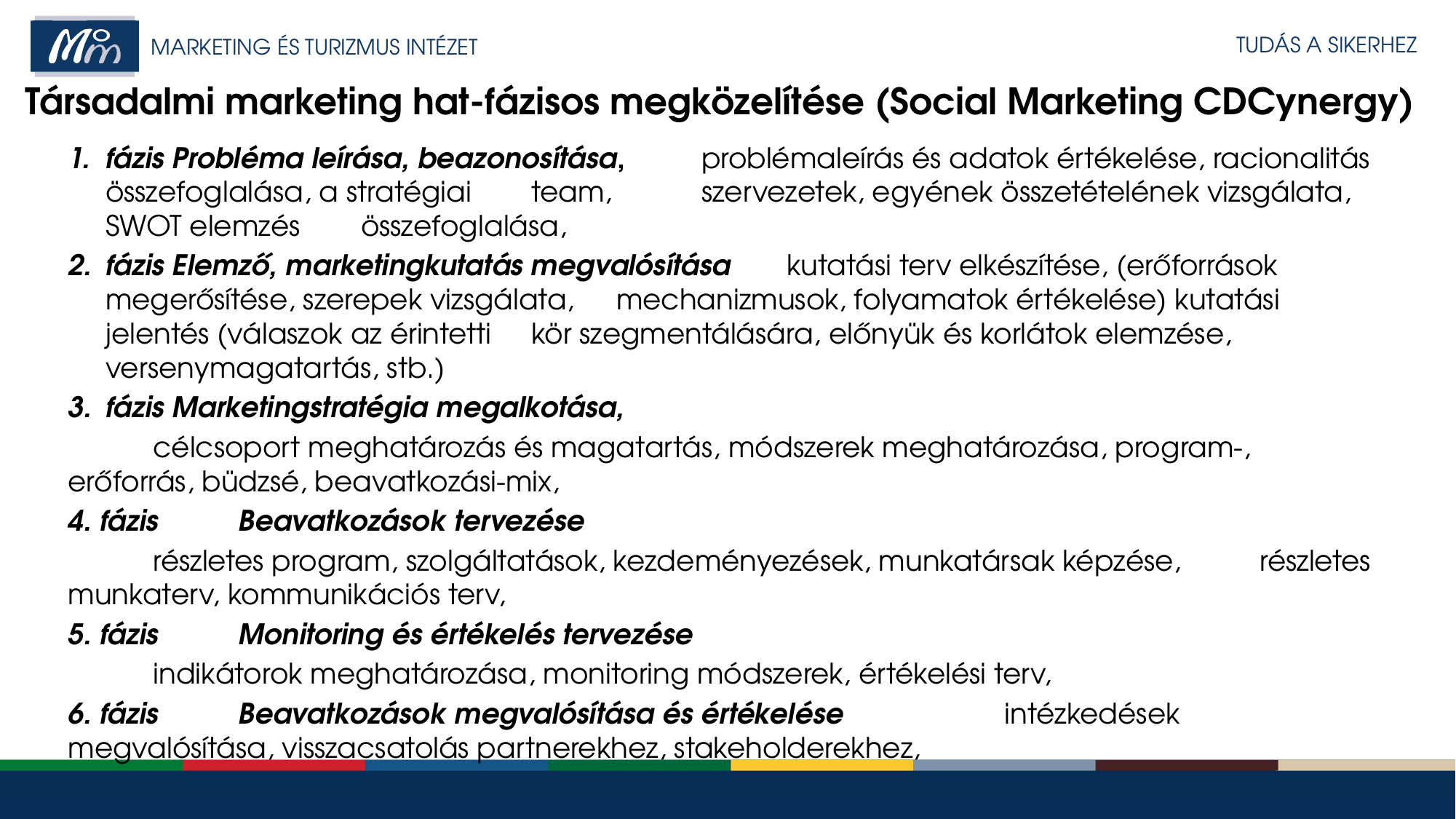

# Társadalmi marketing hat-fázisos megközelítése (Social Marketing CDCynergy)
fázis Probléma leírása, beazonosítása, 					problémaleírás és adatok értékelése, racionalitás összefoglalása, a stratégiai	team, 	szervezetek, egyének összetételének vizsgálata, SWOT elemzés 	összefoglalása,
fázis Elemző, marketingkutatás megvalósítása 					kutatási terv elkészítése, (erőforrások megerősítése, szerepek vizsgálata, 	mechanizmusok, folyamatok értékelése) kutatási jelentés (válaszok az érintetti 	kör szegmentálására, előnyük és korlátok elemzése, versenymagatartás, stb.)
fázis Marketingstratégia megalkotása,
	célcsoport meghatározás és magatartás, módszerek meghatározása, program-,	erőforrás, büdzsé, beavatkozási-mix,
4. fázis	Beavatkozások tervezése
	részletes program, szolgáltatások, kezdeményezések, munkatársak képzése, 	részletes munkaterv, kommunikációs terv,
5. fázis	Monitoring és értékelés tervezése
	indikátorok meghatározása, monitoring módszerek, értékelési terv,
6. fázis	Beavatkozások megvalósítása és értékelése					intézkedések megvalósítása, visszacsatolás partnerekhez, stakeholderekhez,